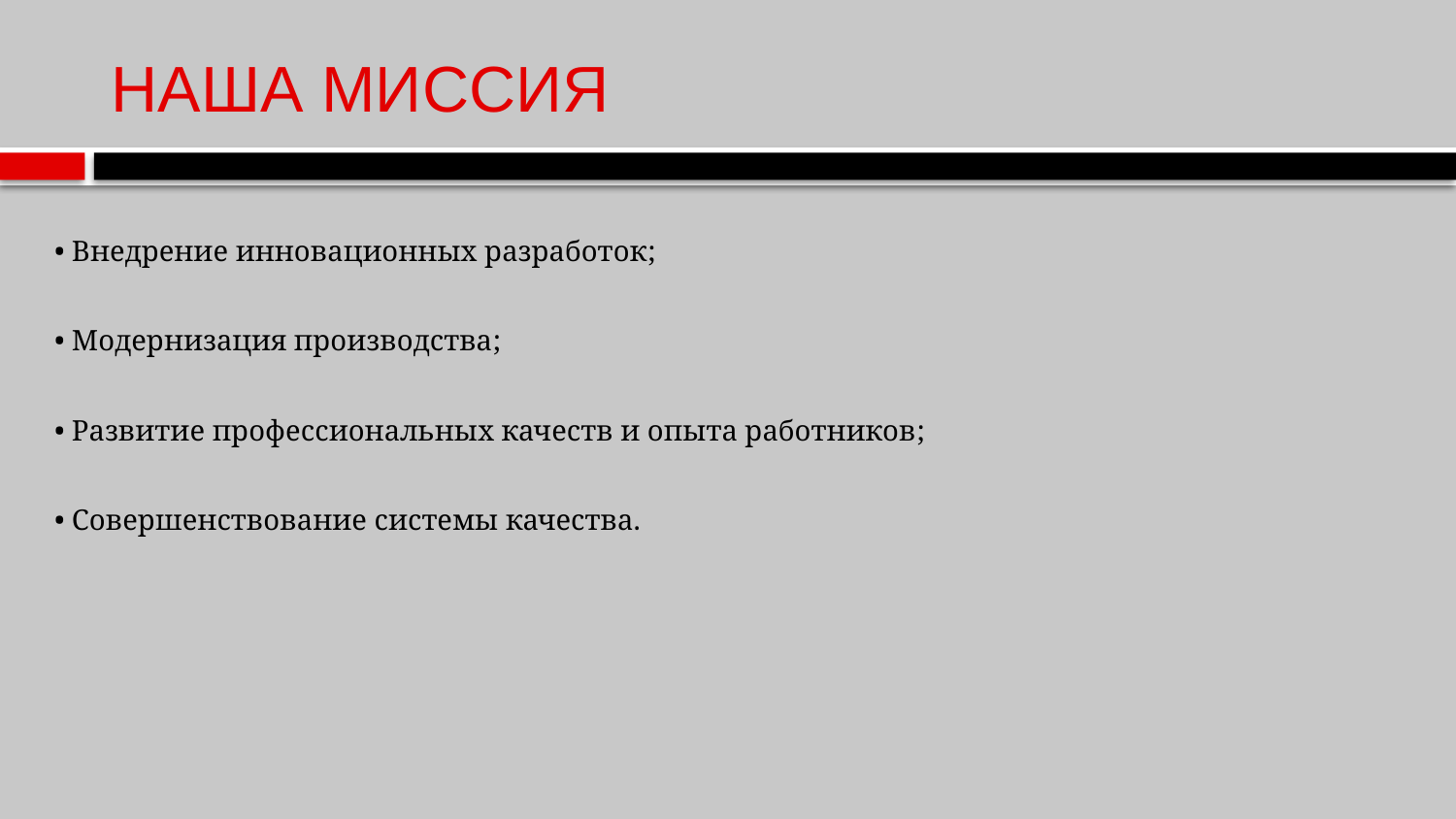

# НАША МИССИЯ
• Внедрение инновационных разработок;
⠀
• Модернизация производства;
⠀
• Развитие профессиональных качеств и опыта работников;
⠀
• Совершенствование системы качества.